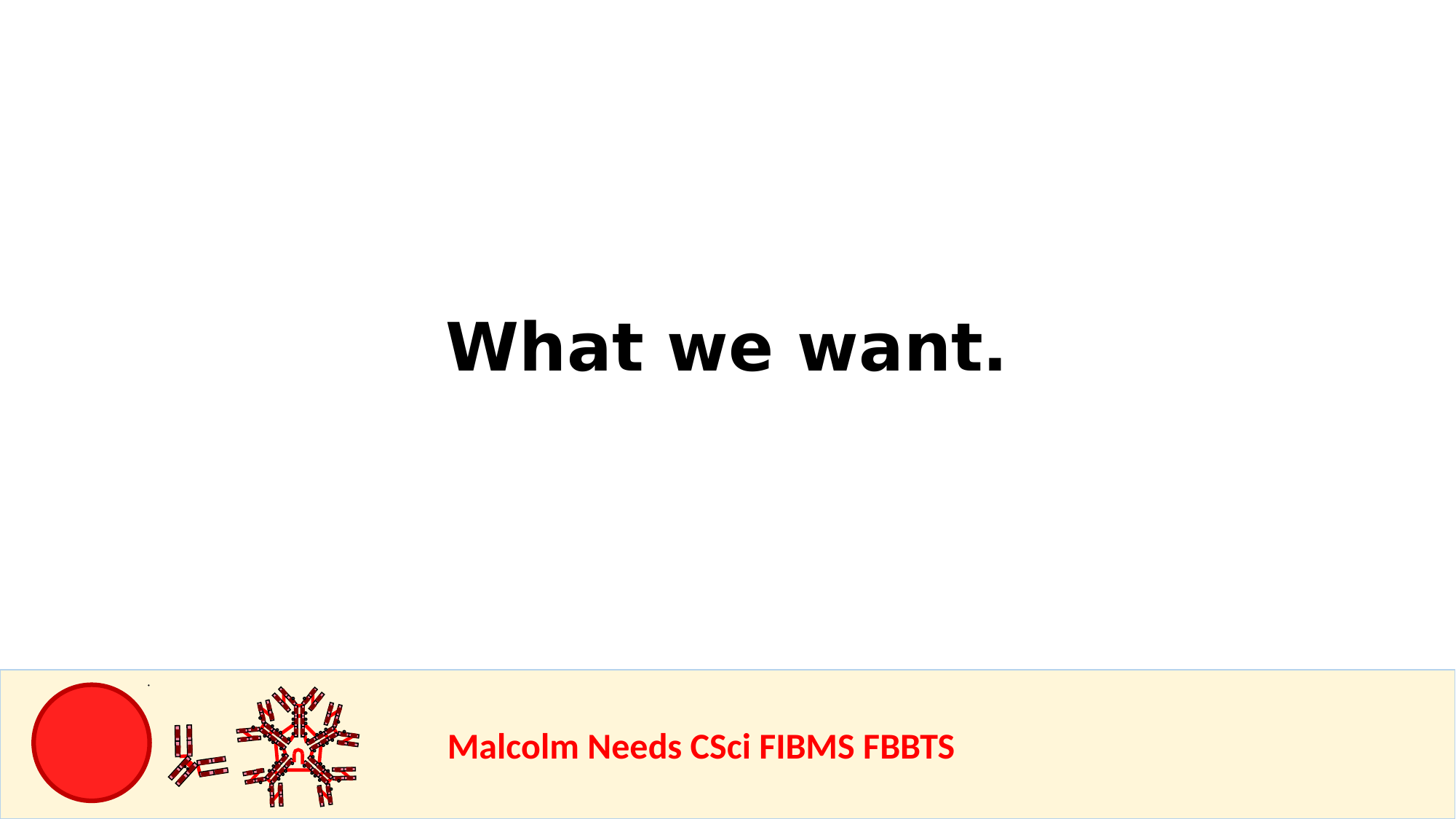

What we want.
				Malcolm Needs CSci FIBMS FBBTS